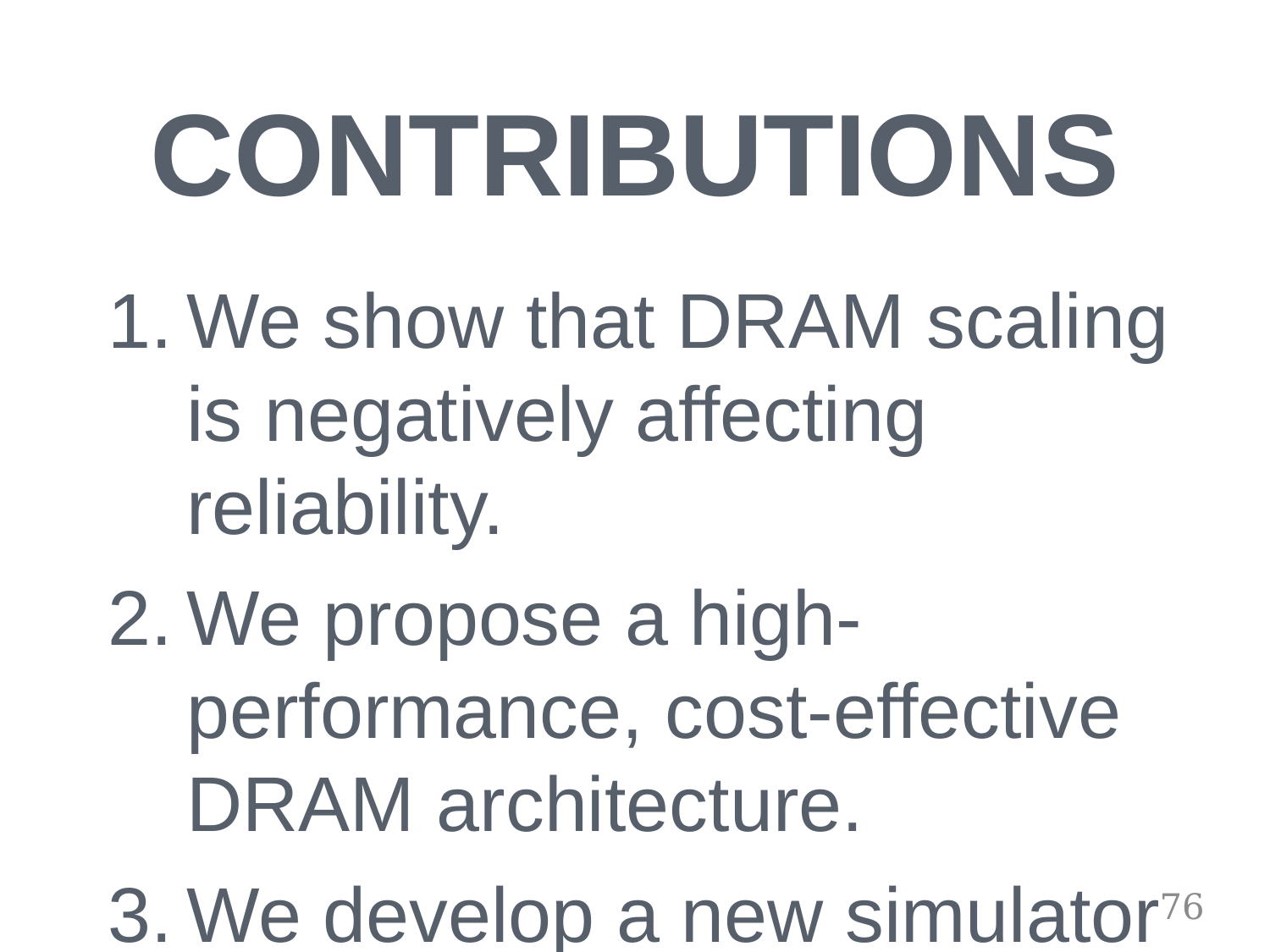

# CONTRIBUTIONS
We show that DRAM scaling is negatively affecting reliability.
We propose a high-performance, cost-effective DRAM architecture.
We develop a new simulator for facilitating DRAM research.
76